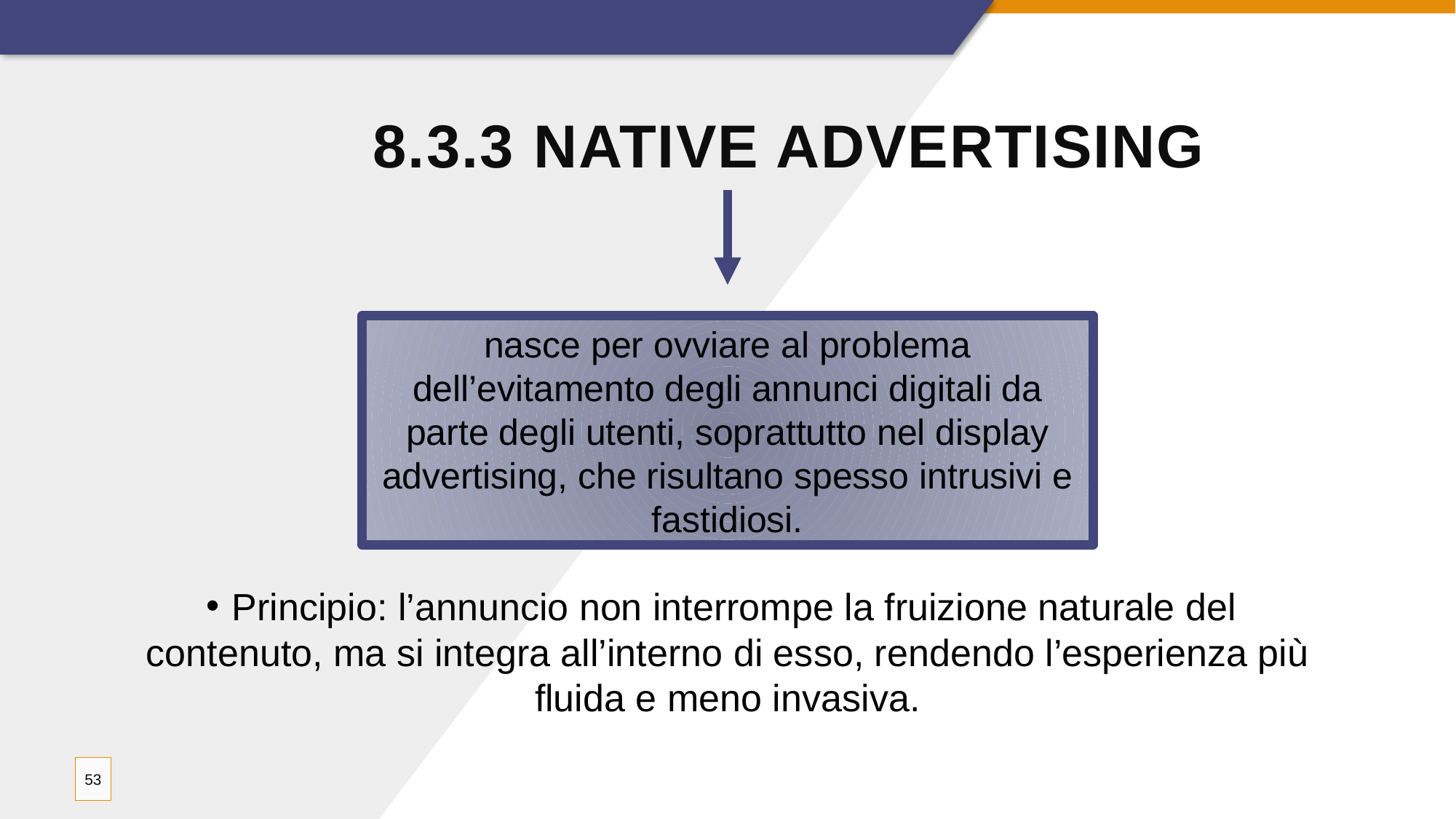

# 8.3.3 Native Advertising
nasce per ovviare al problema dell’evitamento degli annunci digitali da parte degli utenti, soprattutto nel display advertising, che risultano spesso intrusivi e fastidiosi.
Principio: l’annuncio non interrompe la fruizione naturale del contenuto, ma si integra all’interno di esso, rendendo l’esperienza più fluida e meno invasiva.
53